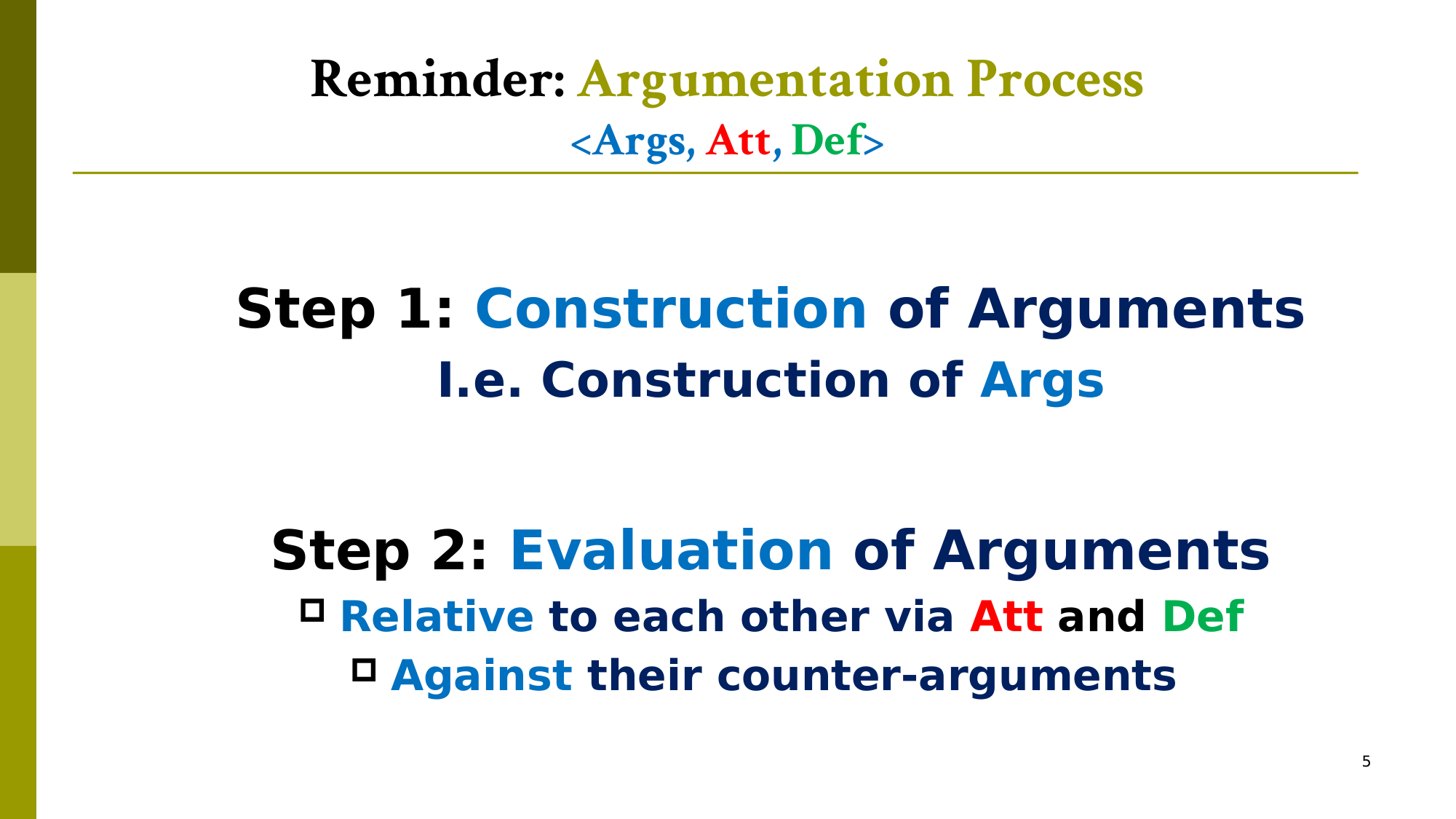

# Reminder: Argumentation Process <Args, Att, Def>

Step 1: Construction of Arguments
I.e. Construction of Args

Step 2: Evaluation of Arguments
Relative to each other via Att and Def
Against their counter-arguments

5